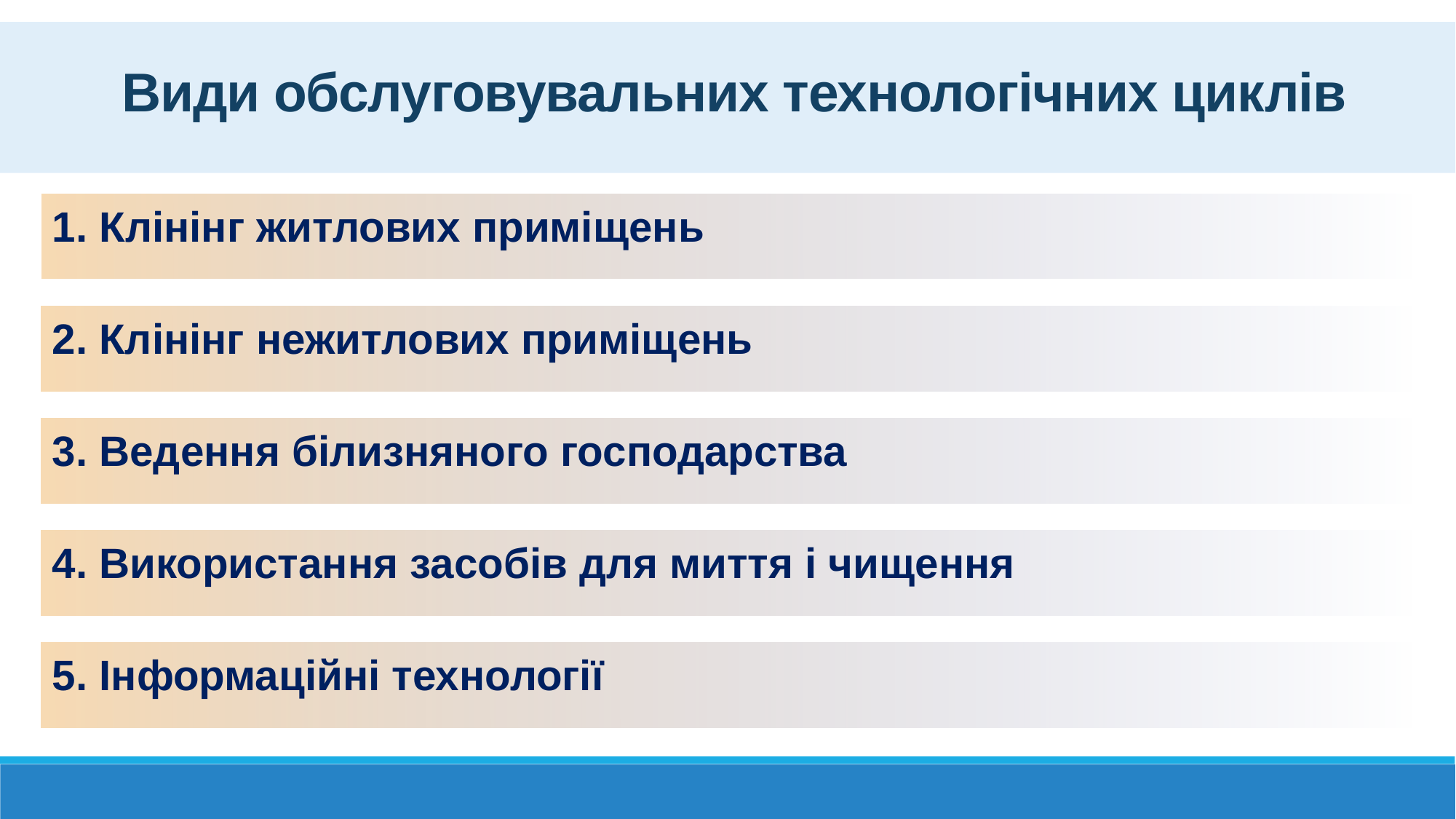

Види обслуговувальних технологічних циклів
1. Клінінг житлових приміщень

2. Клінінг нежитлових приміщень

3. Ведення білизняного господарства

4. Використання засобів для миття і чищення

5. Інформаційні технології